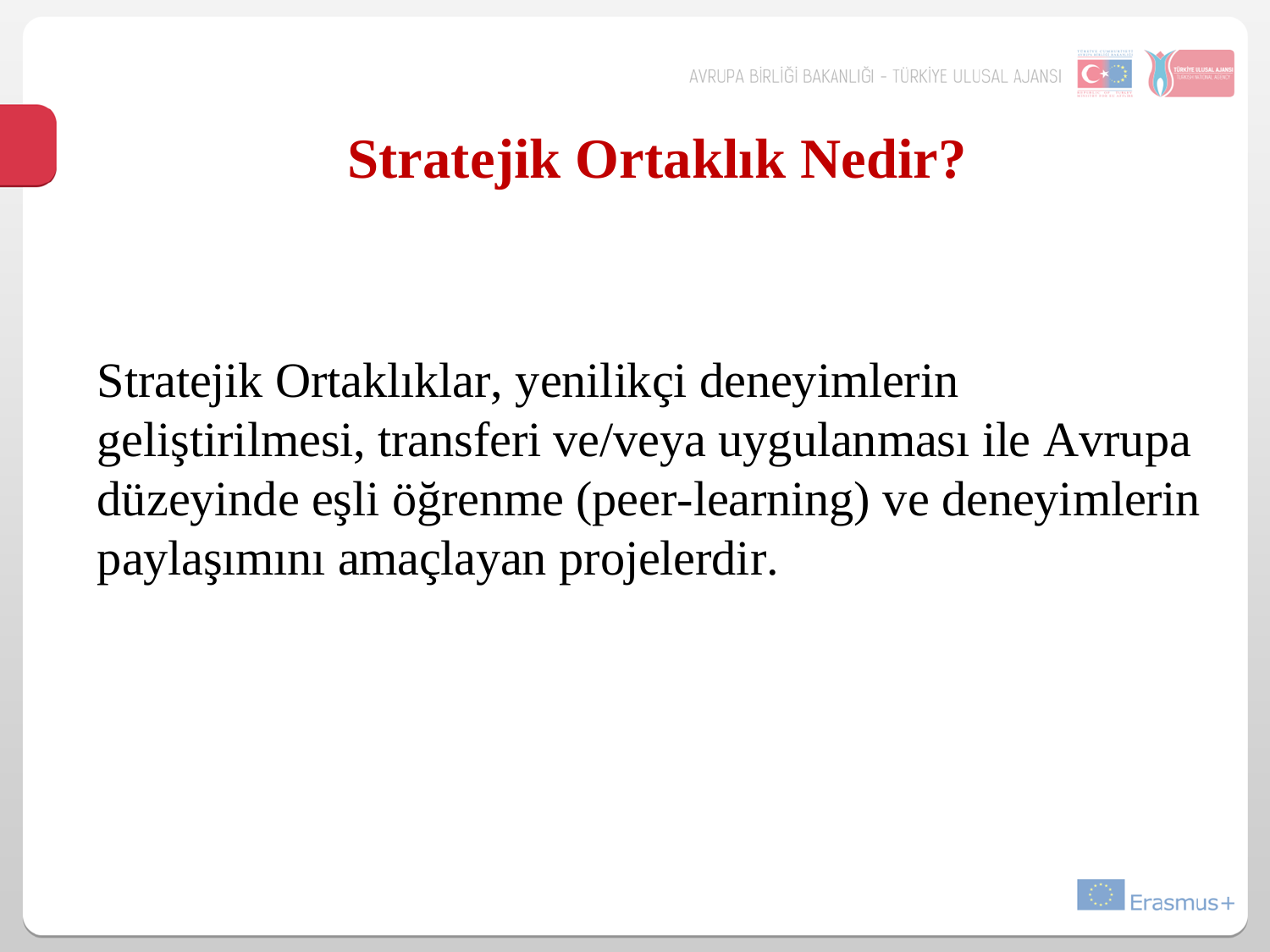

# Stratejik Ortaklık Nedir?
Stratejik Ortaklıklar, yenilikçi deneyimlerin geliştirilmesi, transferi ve/veya uygulanması ile Avrupa düzeyinde eşli öğrenme (peer-learning) ve deneyimlerin paylaşımını amaçlayan projelerdir.